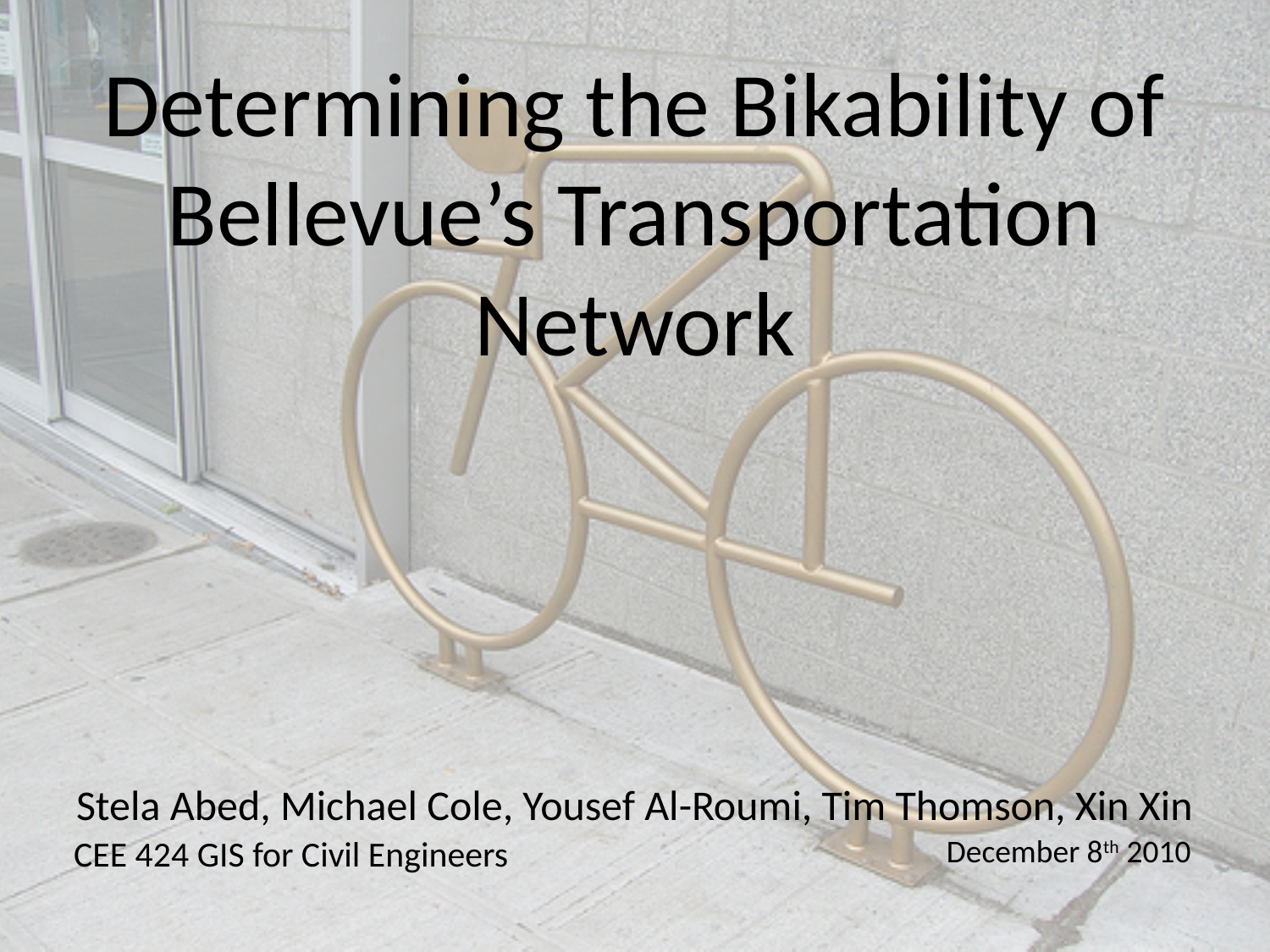

# Determining the Bikability of Bellevue’s Transportation Network
Stela Abed, Michael Cole, Yousef Al-Roumi, Tim Thomson, Xin Xin

CEE 424 GIS for Civil Engineers
December 8th 2010